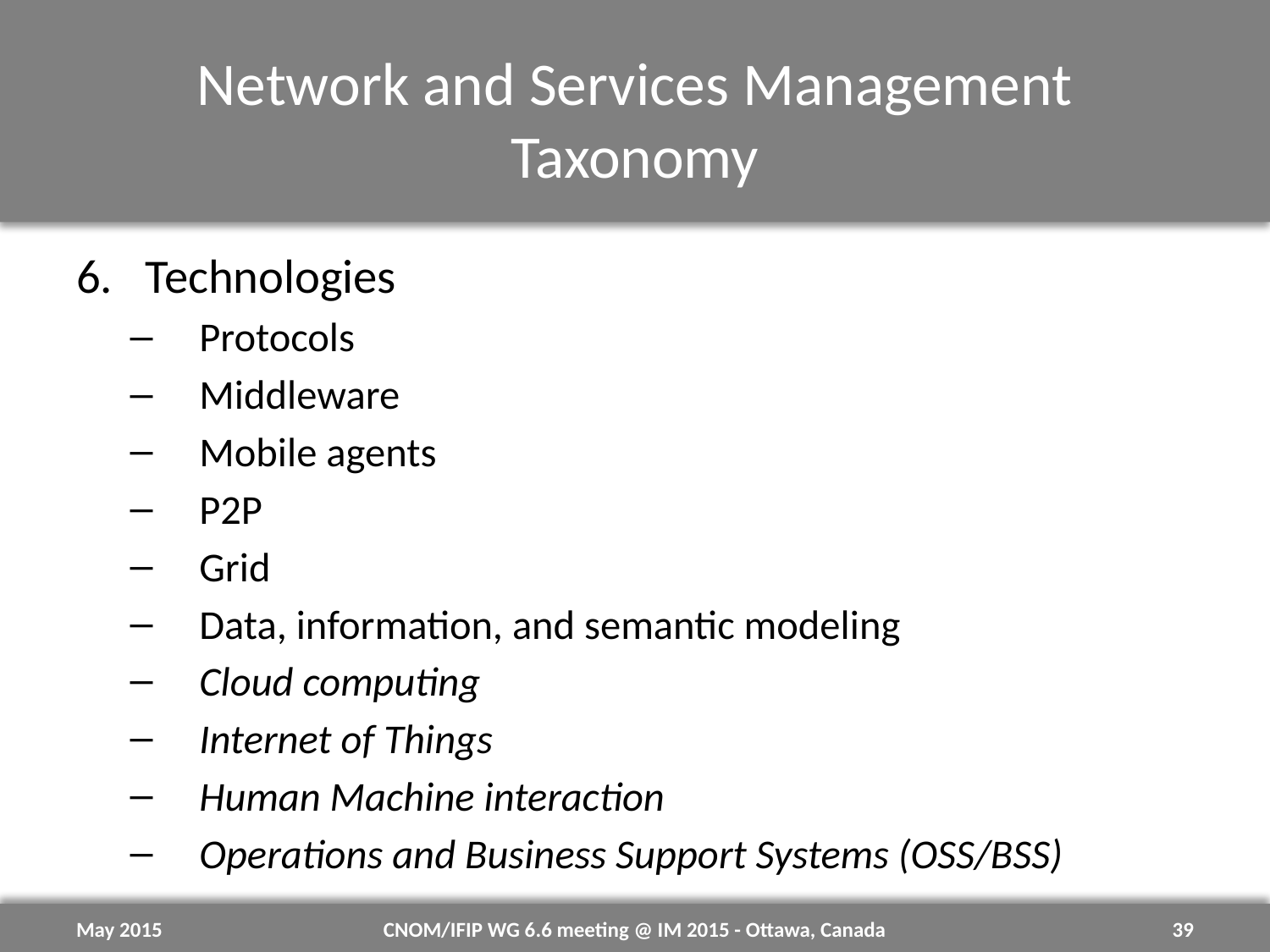

# Network and Services Management Taxonomy
Technologies
Protocols
Middleware
Mobile agents
P2P
Grid
Data, information, and semantic modeling
Cloud computing
Internet of Things
Human Machine interaction
Operations and Business Support Systems (OSS/BSS)

May 2015
CNOM/IFIP WG 6.6 meeting @ IM 2015 - Ottawa, Canada
39